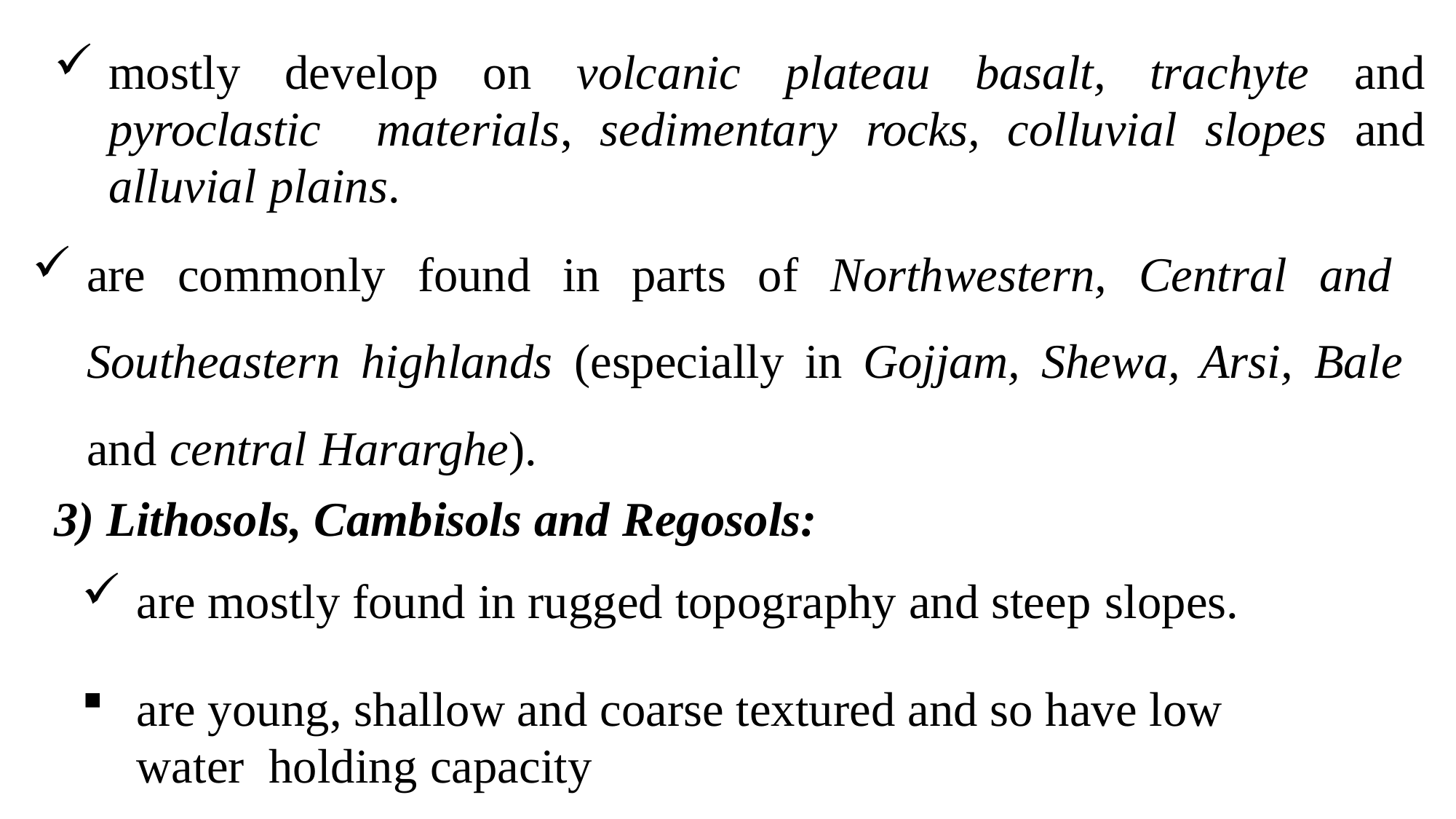

mostly develop on volcanic plateau basalt, trachyte and pyroclastic  materials, sedimentary rocks, colluvial slopes and alluvial plains.
are commonly found in parts of Northwestern, Central and  Southeastern highlands (especially in Gojjam, Shewa, Arsi, Bale  and central Hararghe).
Lithosols, Cambisols and Regosols:
are mostly found in rugged topography and steep slopes.

are young, shallow and coarse textured and so have low water  holding capacity